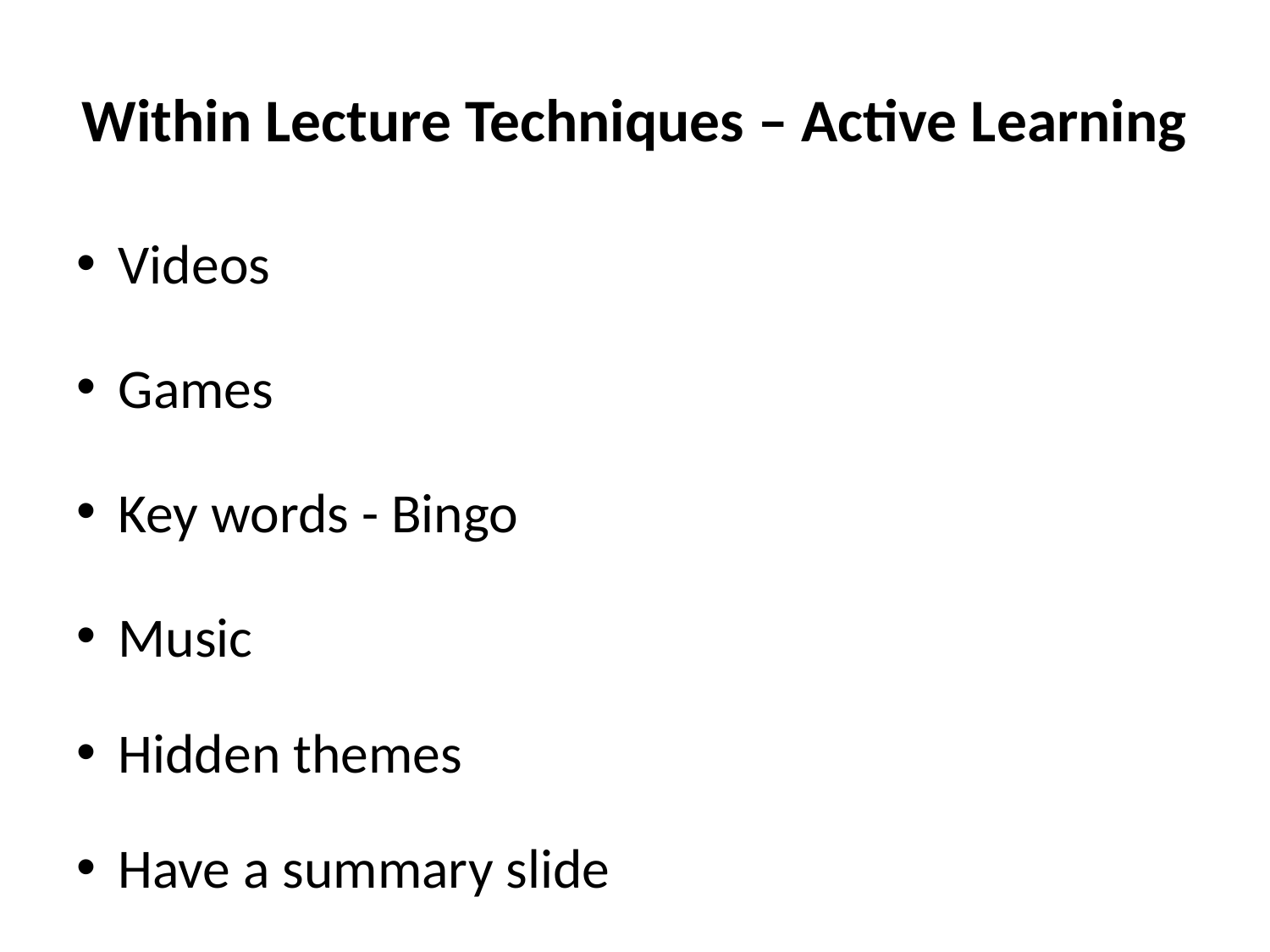

# Within Lecture Techniques – Active Learning
Videos

Games

Key words - Bingo

Music

Hidden themes

Have a summary slide